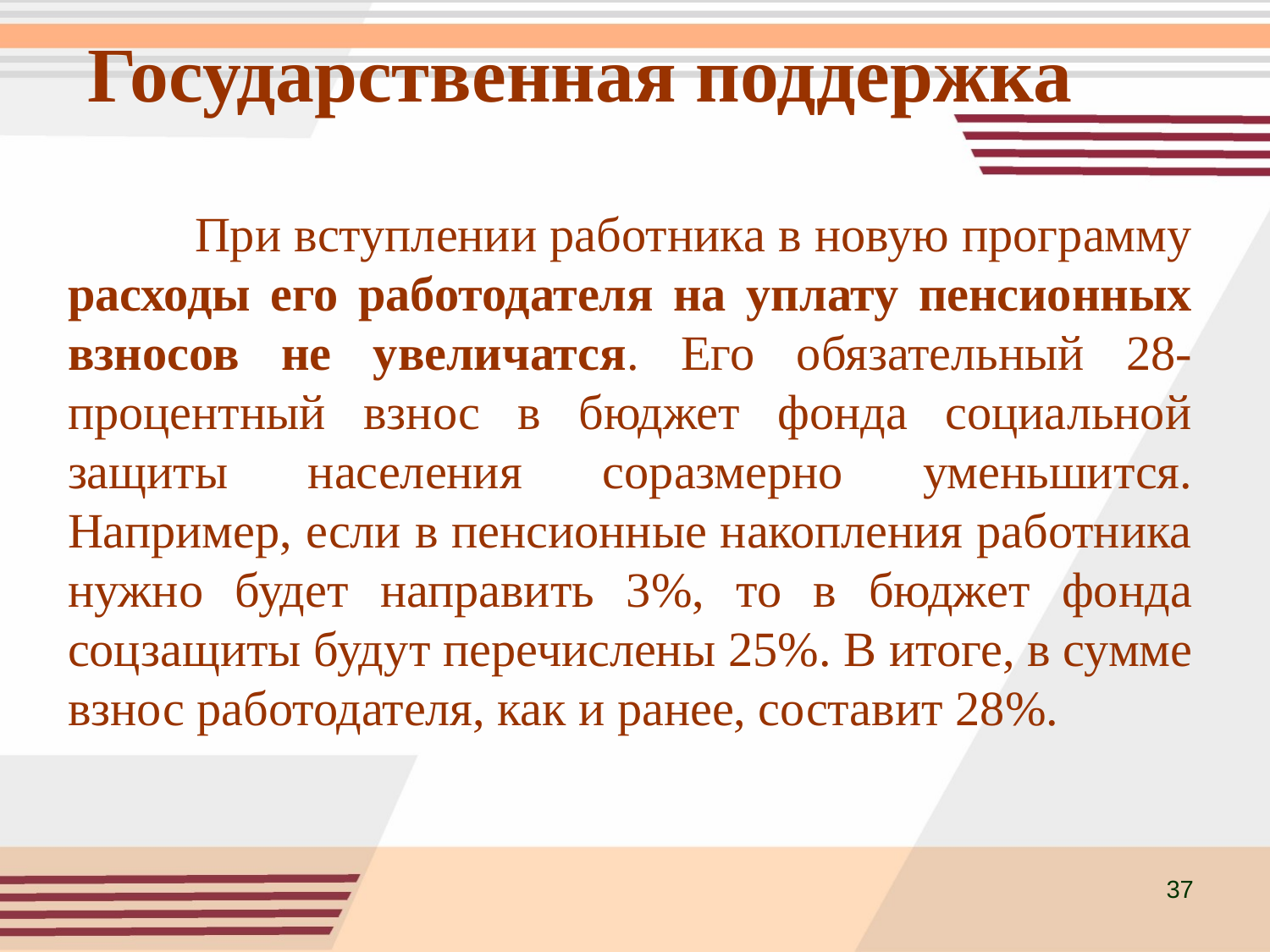

# Государственная поддержка
	При вступлении работника в новую программу расходы его работодателя на уплату пенсионных взносов не увеличатся. Его обязательный 28-процентный взнос в бюджет фонда социальной защиты населения соразмерно уменьшится. Например, если в пенсионные накопления работника нужно будет направить 3%, то в бюджет фонда соцзащиты будут перечислены 25%. В итоге, в сумме взнос работодателя, как и ранее, составит 28%.

37